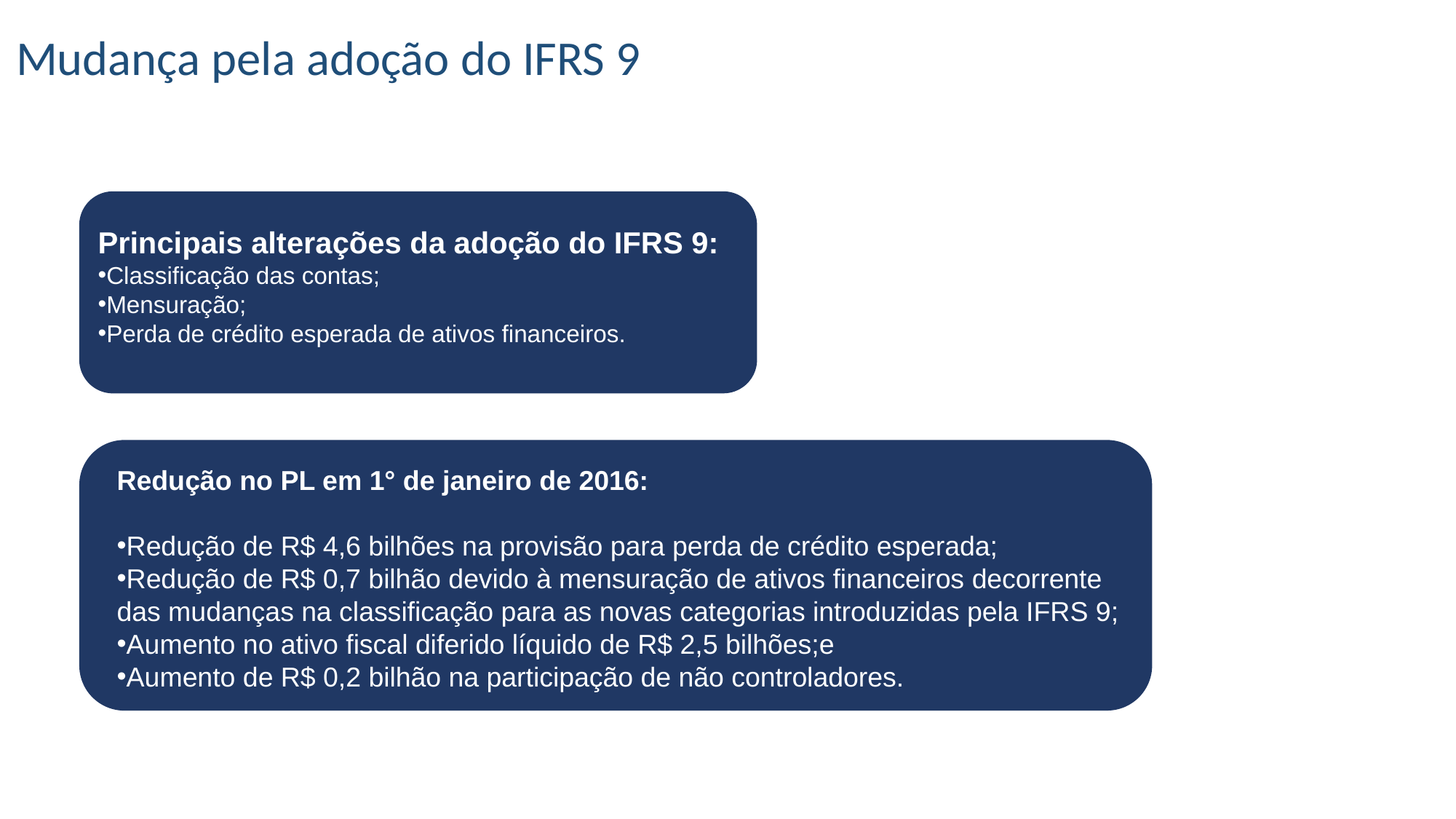

Mudança pela adoção do IFRS 9

Principais alterações da adoção do IFRS 9:
Classificação das contas;
Mensuração;
Perda de crédito esperada de ativos financeiros.

Redução no PL em 1° de janeiro de 2016:

Redução de R$ 4,6 bilhões na provisão para perda de crédito esperada;
Redução de R$ 0,7 bilhão devido à mensuração de ativos financeiros decorrente das mudanças na classificação para as novas categorias introduzidas pela IFRS 9;
Aumento no ativo fiscal diferido líquido de R$ 2,5 bilhões;e
Aumento de R$ 0,2 bilhão na participação de não controladores.